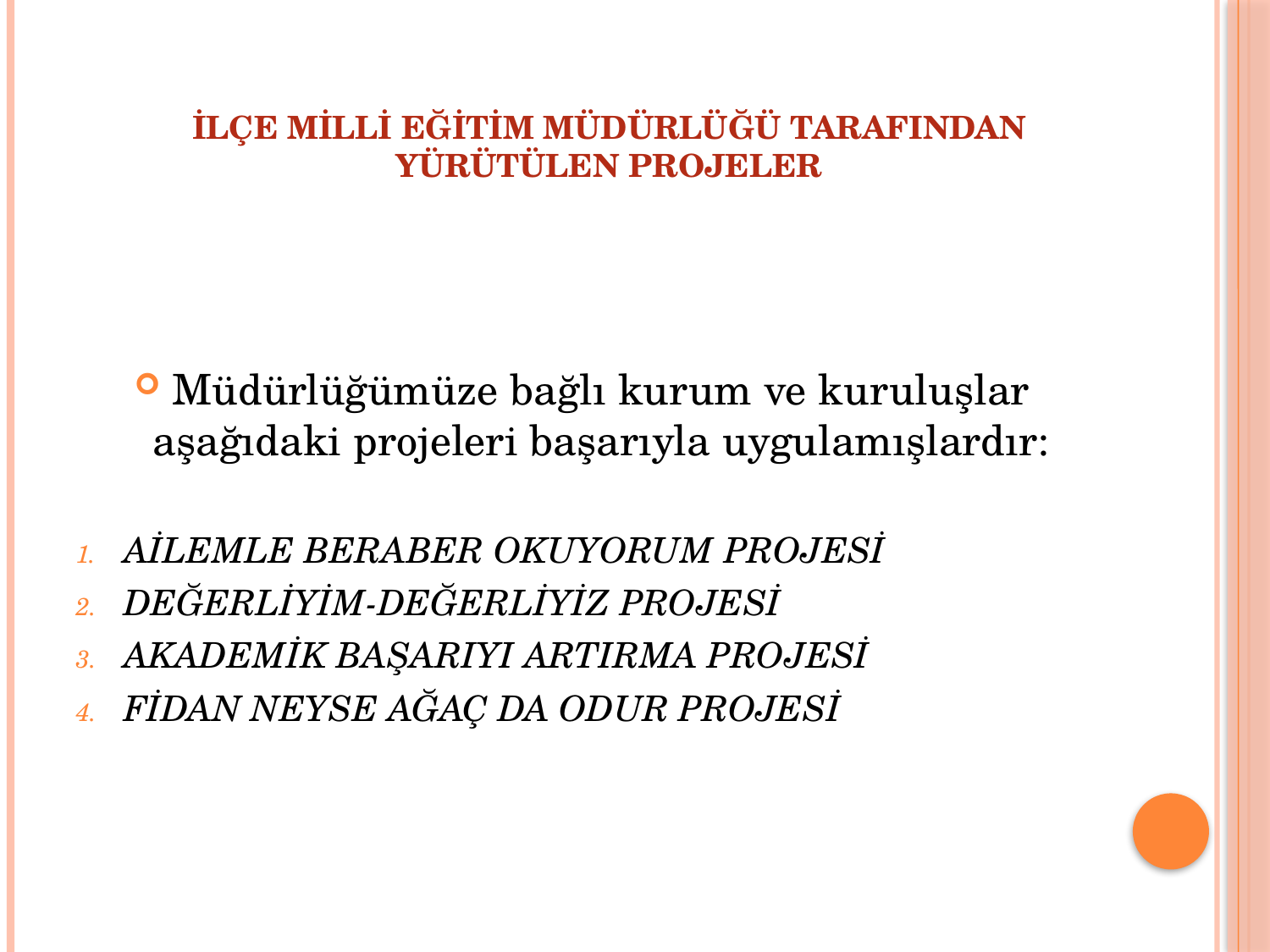

İLÇE MİLLİ EĞİTİM MÜDÜRLÜĞÜ TARAFINDAN YÜRÜTÜLEN PROJELER
Müdürlüğümüze bağlı kurum ve kuruluşlar aşağıdaki projeleri başarıyla uygulamışlardır:

AİLEMLE BERABER OKUYORUM PROJESİ
DEĞERLİYİM-DEĞERLİYİZ PROJESİ
AKADEMİK BAŞARIYI ARTIRMA PROJESİ
FİDAN NEYSE AĞAÇ DA ODUR PROJESİ